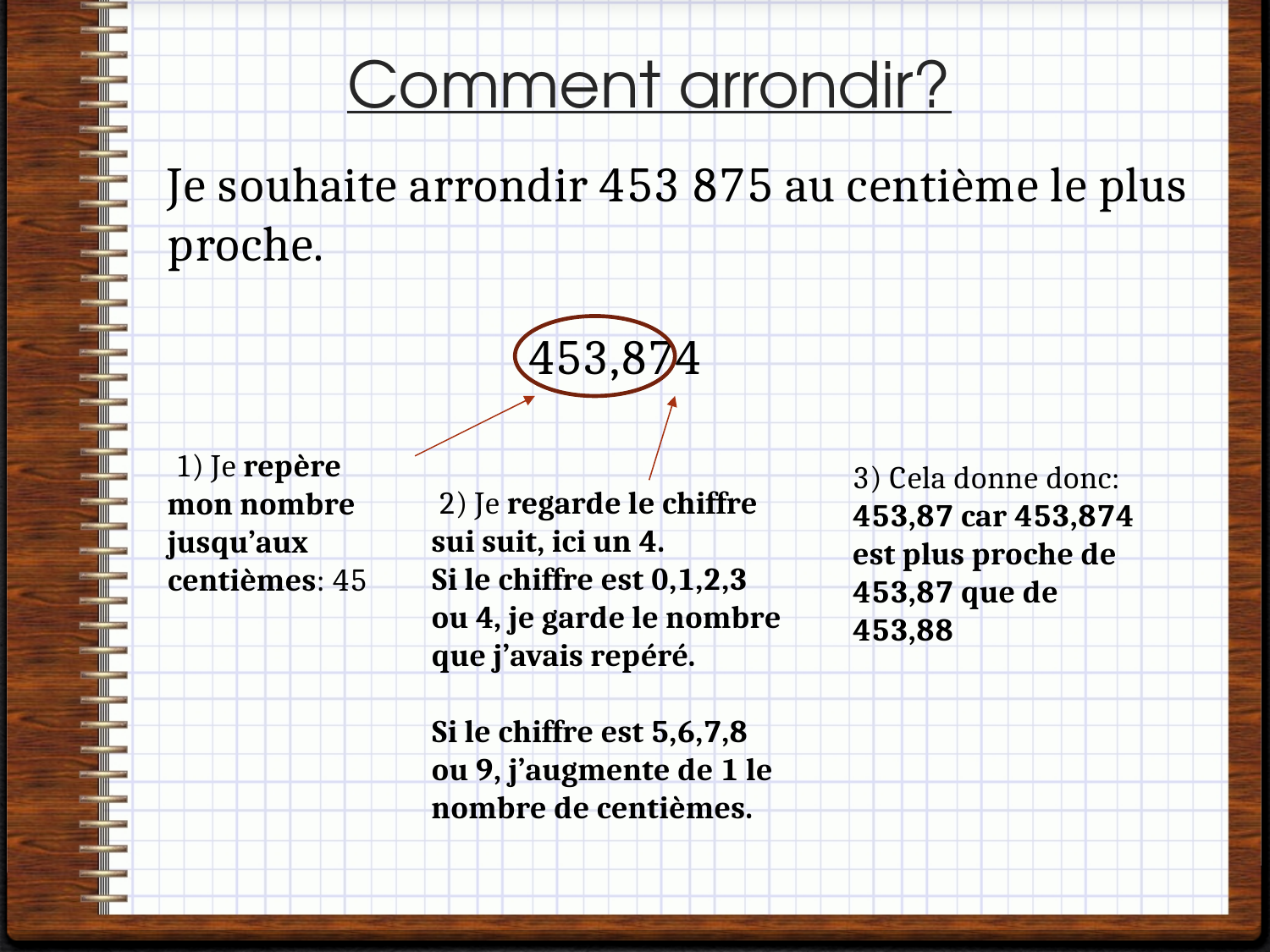

# Comment arrondir?
Je souhaite arrondir 453 875 au centième le plus proche.

453,874

 1) Je repère mon nombre jusqu’aux centièmes: 45
3) Cela donne donc: 453,87 car 453,874 est plus proche de 453,87 que de         453,88
 2) Je regarde le chiffre sui suit, ici un 4.
Si le chiffre est 0,1,2,3 ou 4, je garde le nombre que j’avais repéré.

Si le chiffre est 5,6,7,8 ou 9, j’augmente de 1 le nombre de centièmes.